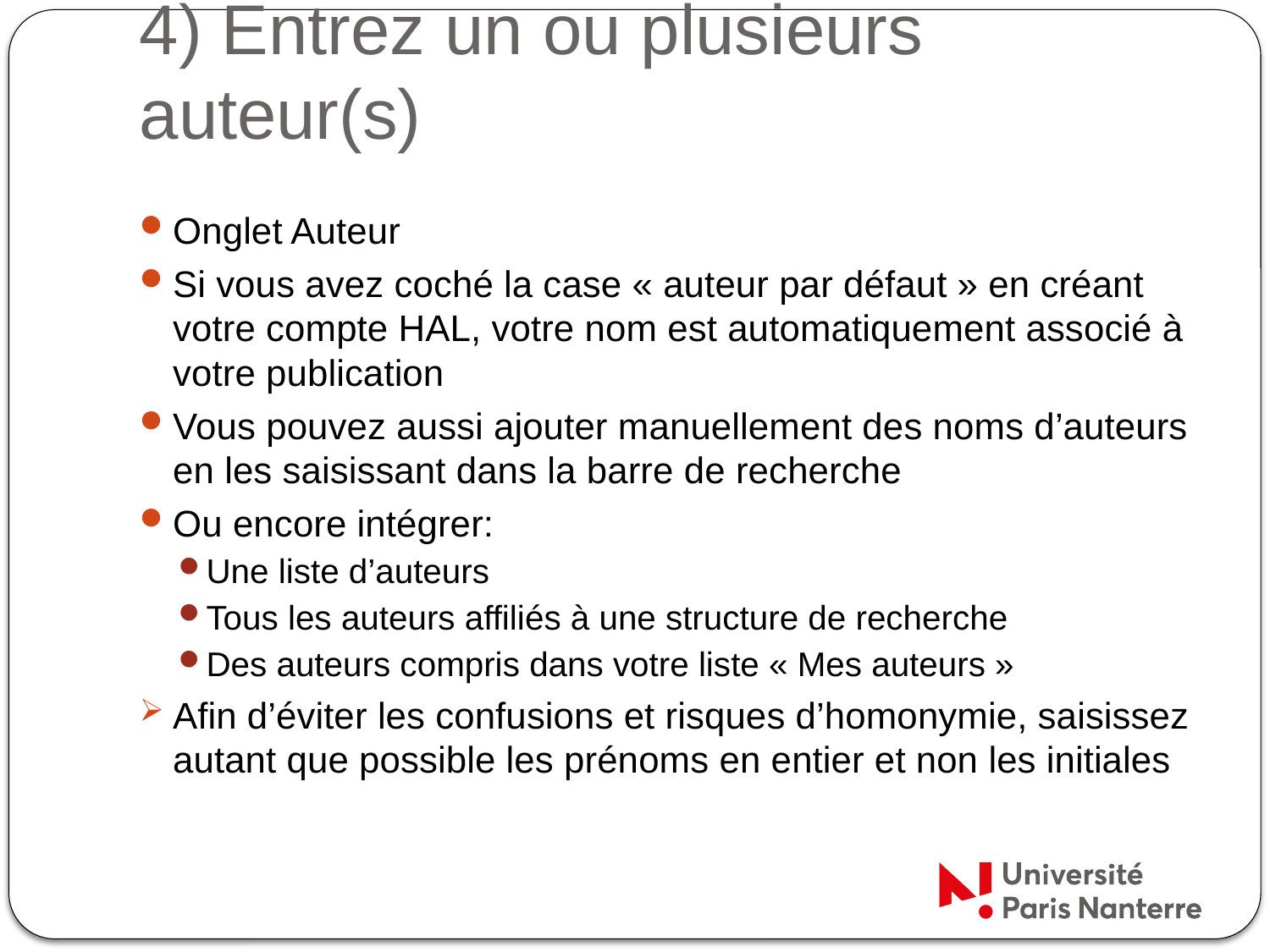

# 4) Entrez un ou plusieurs auteur(s)
Onglet Auteur
Si vous avez coché la case « auteur par défaut » en créant votre compte HAL, votre nom est automatiquement associé à votre publication
Vous pouvez aussi ajouter manuellement des noms d’auteurs en les saisissant dans la barre de recherche
Ou encore intégrer:
Une liste d’auteurs
Tous les auteurs affiliés à une structure de recherche
Des auteurs compris dans votre liste « Mes auteurs »
Afin d’éviter les confusions et risques d’homonymie, saisissez autant que possible les prénoms en entier et non les initiales